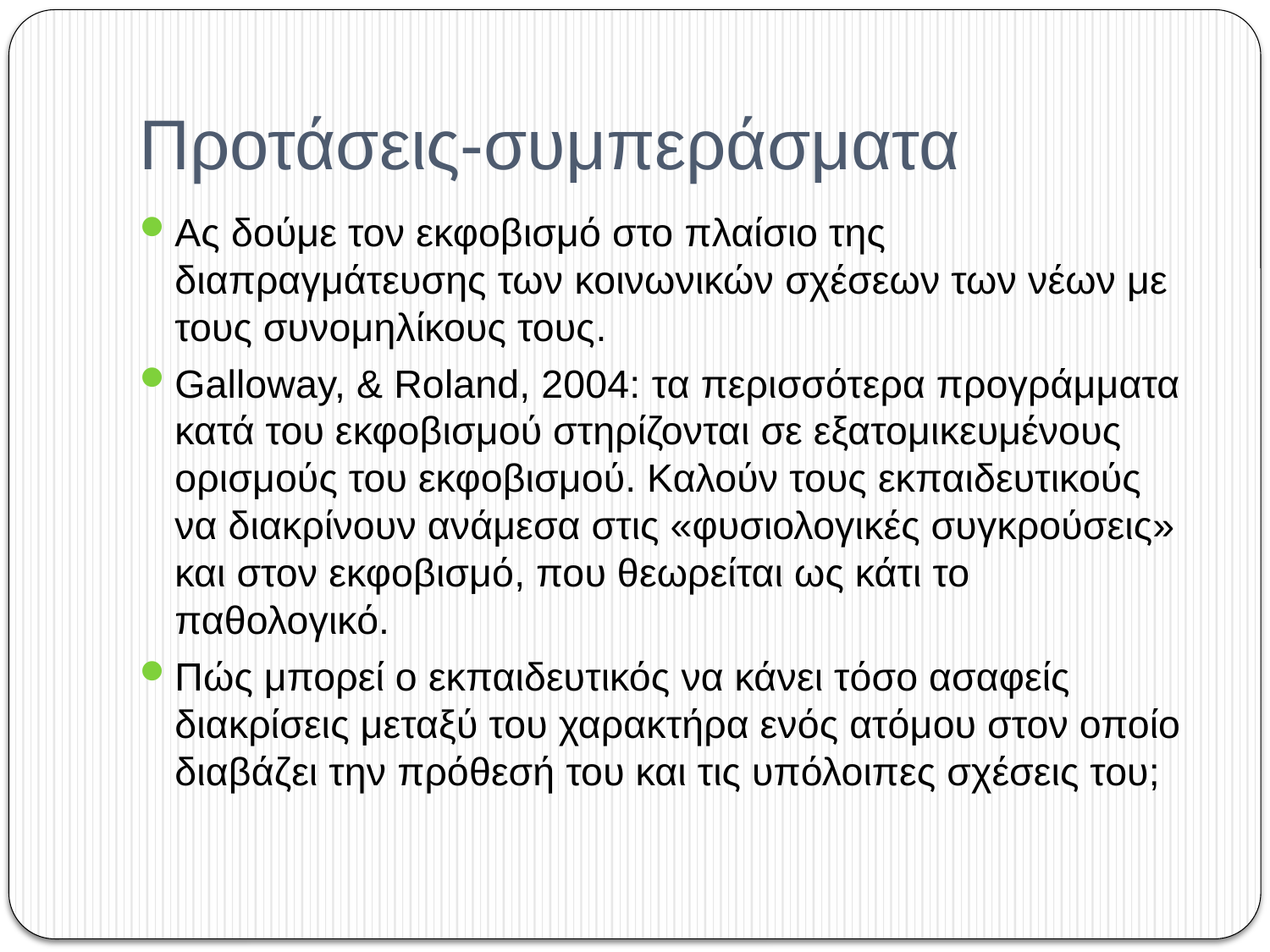

# Προτάσεις-συμπεράσματα
Ας δούμε τον εκφοβισμό στο πλαίσιο της διαπραγμάτευσης των κοινωνικών σχέσεων των νέων με τους συνομηλίκους τους.
Galloway, & Roland, 2004: τα περισσότερα προγράμματα κατά του εκφοβισμού στηρίζονται σε εξατομικευμένους ορισμούς του εκφοβισμού. Καλούν τους εκπαιδευτικούς να διακρίνουν ανάμεσα στις «φυσιολογικές συγκρούσεις» και στον εκφοβισμό, που θεωρείται ως κάτι το παθολογικό.
Πώς μπορεί ο εκπαιδευτικός να κάνει τόσο ασαφείς διακρίσεις μεταξύ του χαρακτήρα ενός ατόμου στον οποίο διαβάζει την πρόθεσή του και τις υπόλοιπες σχέσεις του;